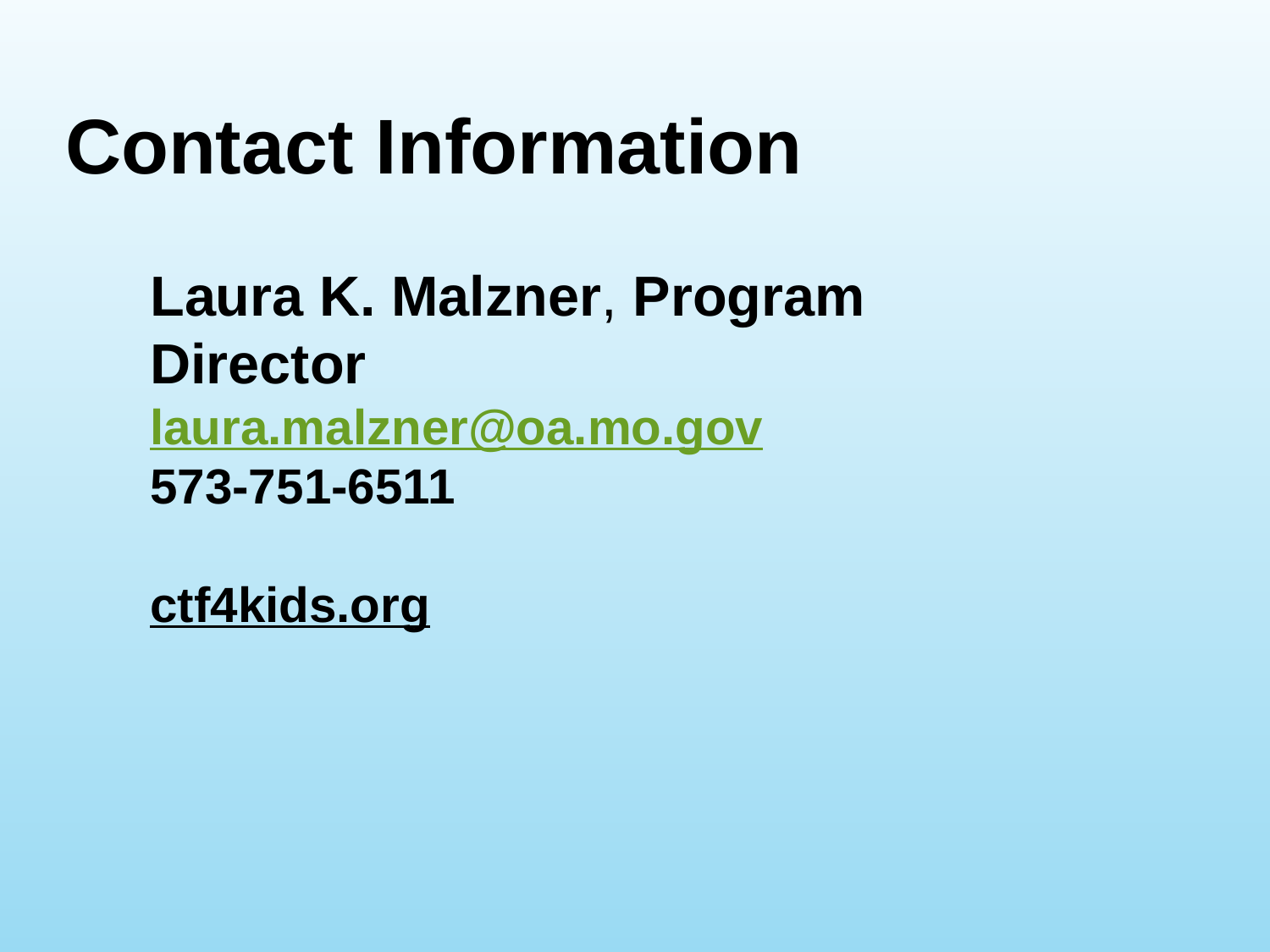

Contact Information
Laura K. Malzner, Program Director
laura.malzner@oa.mo.gov
573-751-6511

ctf4kids.org